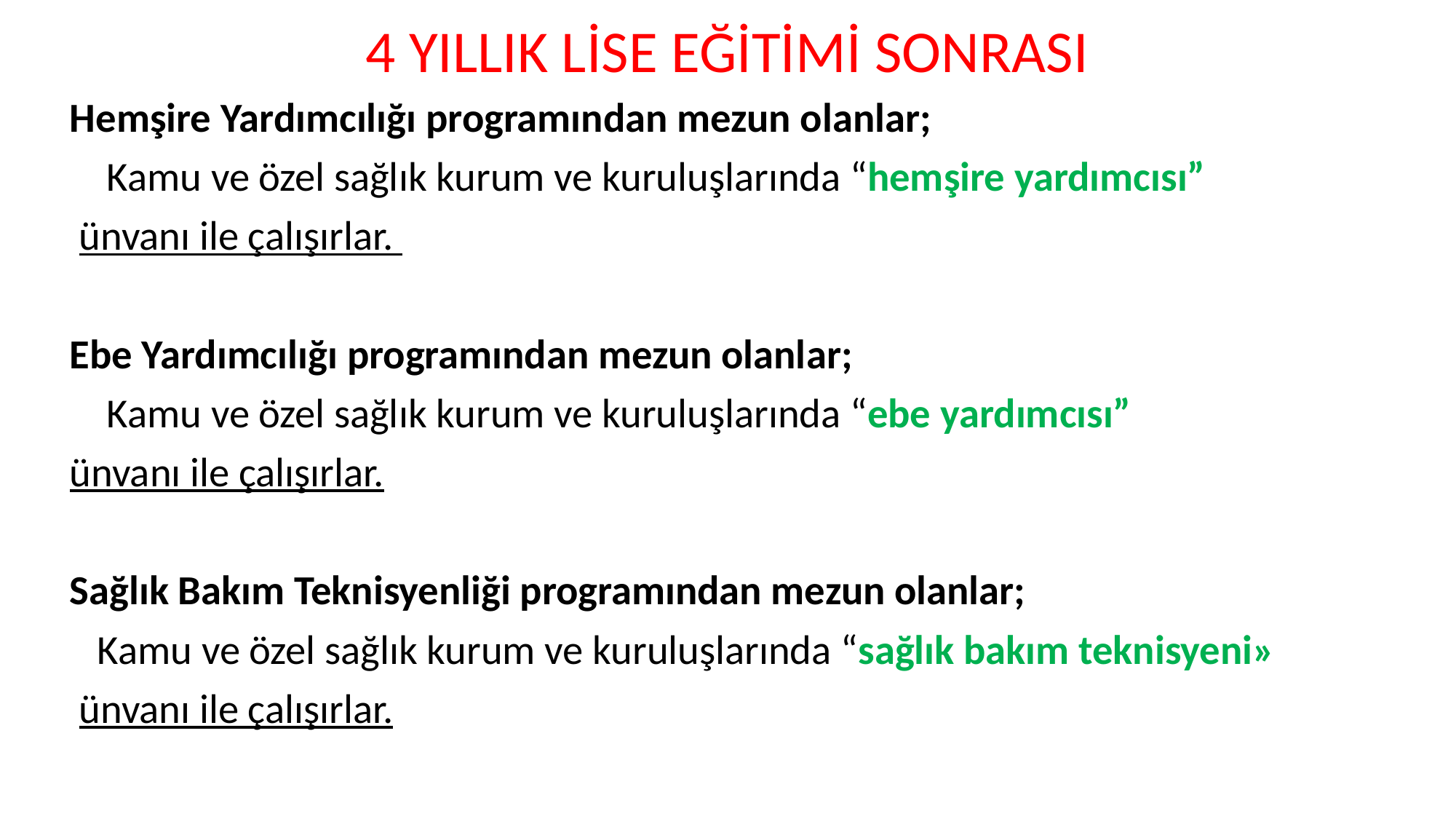

# 4 YILLIK LİSE EĞİTİMİ SONRASI
Hemşire Yardımcılığı programından mezun olanlar;
    Kamu ve özel sağlık kurum ve kuruluşlarında “hemşire yardımcısı”
 ünvanı ile çalışırlar.

Ebe Yardımcılığı programından mezun olanlar;
    Kamu ve özel sağlık kurum ve kuruluşlarında “ebe yardımcısı”
ünvanı ile çalışırlar.

Sağlık Bakım Teknisyenliği programından mezun olanlar;
   Kamu ve özel sağlık kurum ve kuruluşlarında “sağlık bakım teknisyeni»
 ünvanı ile çalışırlar.